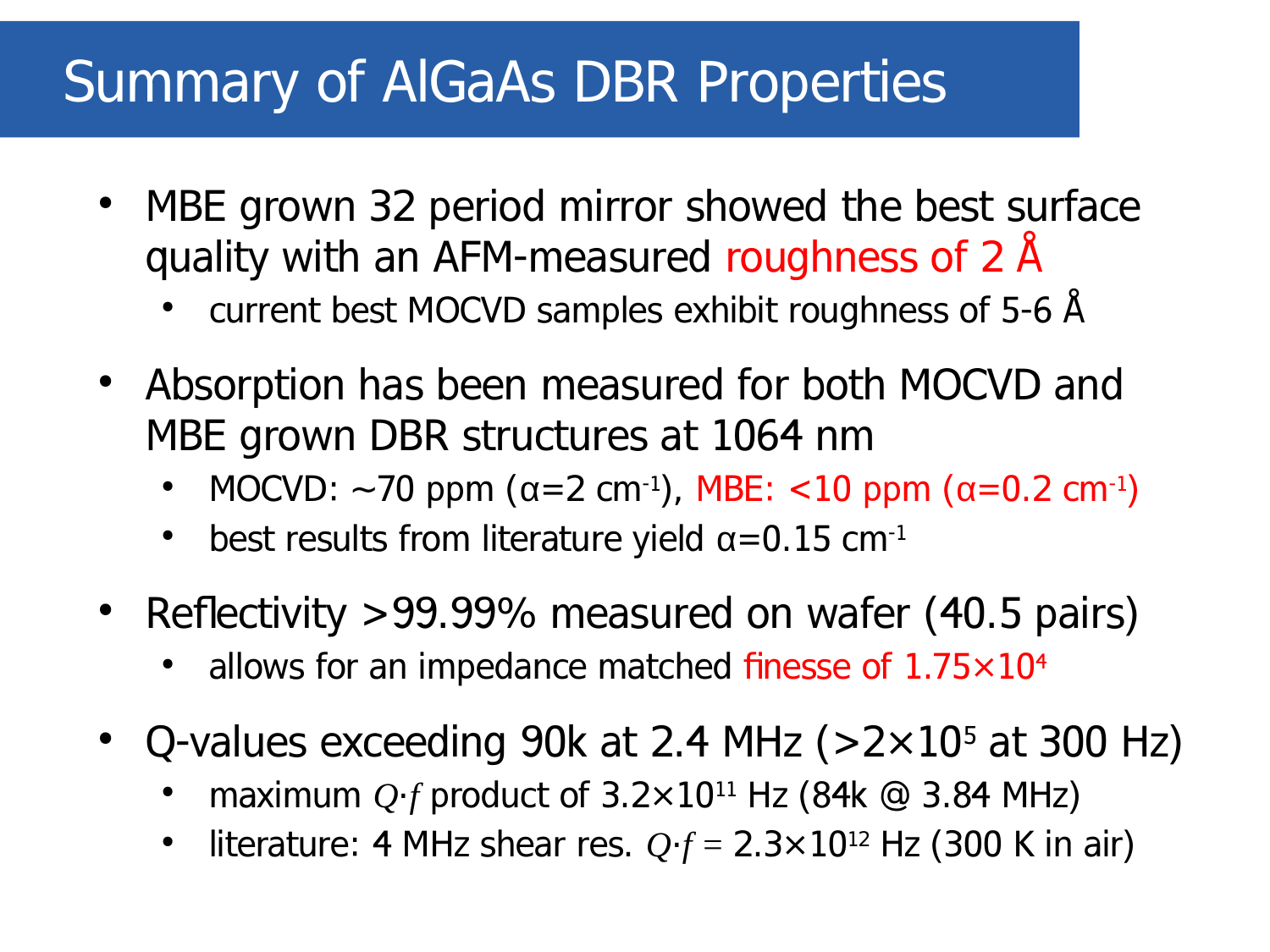

Summary of AlGaAs DBR Properties
MBE grown 32 period mirror showed the best surface quality with an AFM-measured roughness of 2 Å
current best MOCVD samples exhibit roughness of 5-6 Å

Absorption has been measured for both MOCVD and MBE grown DBR structures at 1064 nm
MOCVD: ~70 ppm (α=2 cm-1), MBE: <10 ppm (α=0.2 cm-1)
best results from literature yield α=0.15 cm-1

Reflectivity >99.99% measured on wafer (40.5 pairs)
allows for an impedance matched finesse of 1.75×104

Q-values exceeding 90k at 2.4 MHz (>2×105 at 300 Hz)
maximum Q∙f product of 3.2×1011 Hz (84k @ 3.84 MHz)
literature: 4 MHz shear res. Q∙f = 2.3×1012 Hz (300 K in air)